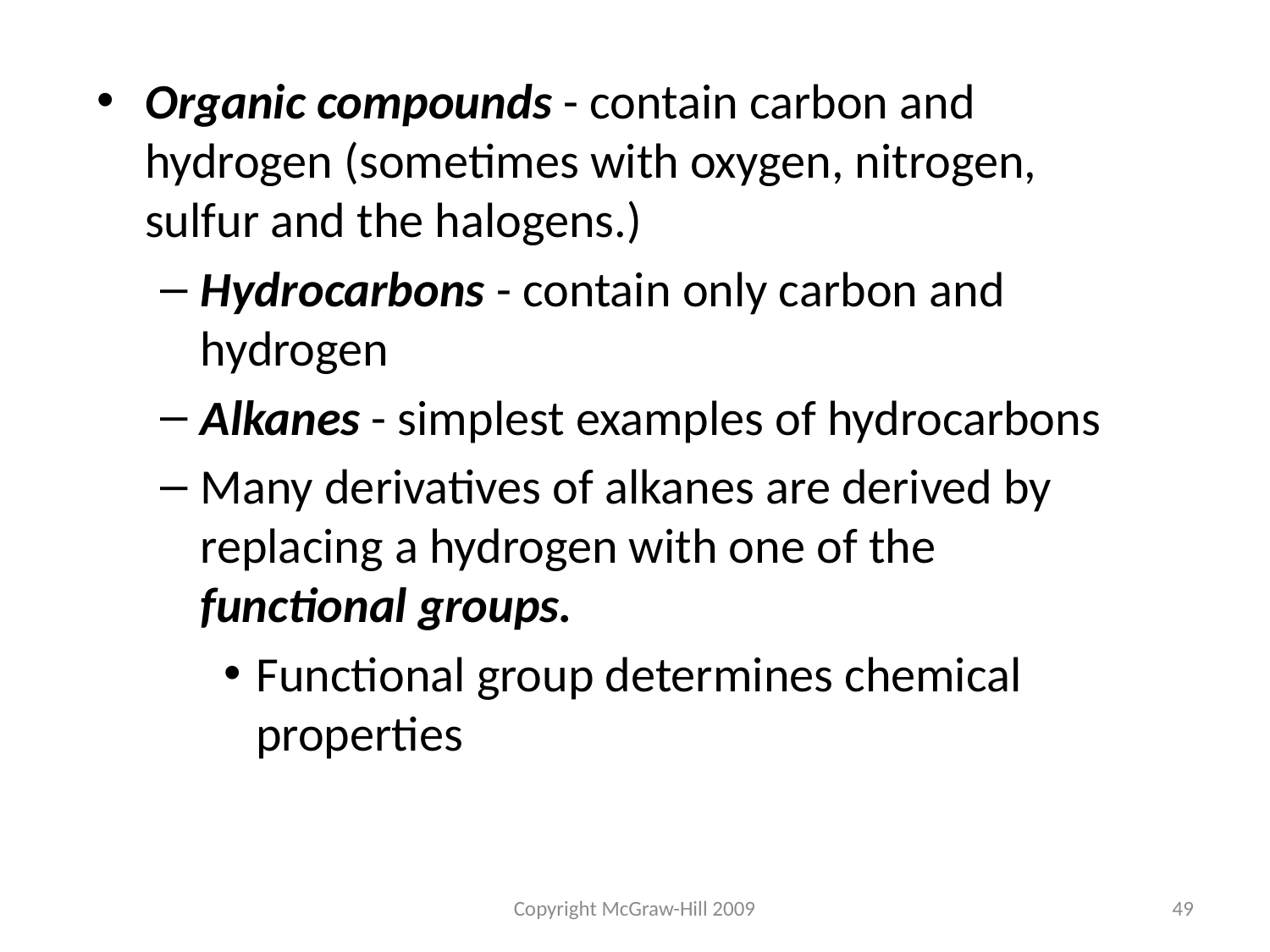

Organic compounds - contain carbon and hydrogen (sometimes with oxygen, nitrogen, sulfur and the halogens.)
Hydrocarbons - contain only carbon and hydrogen
Alkanes - simplest examples of hydrocarbons
Many derivatives of alkanes are derived by replacing a hydrogen with one of the functional groups.
Functional group determines chemical properties
Copyright McGraw-Hill 2009
49